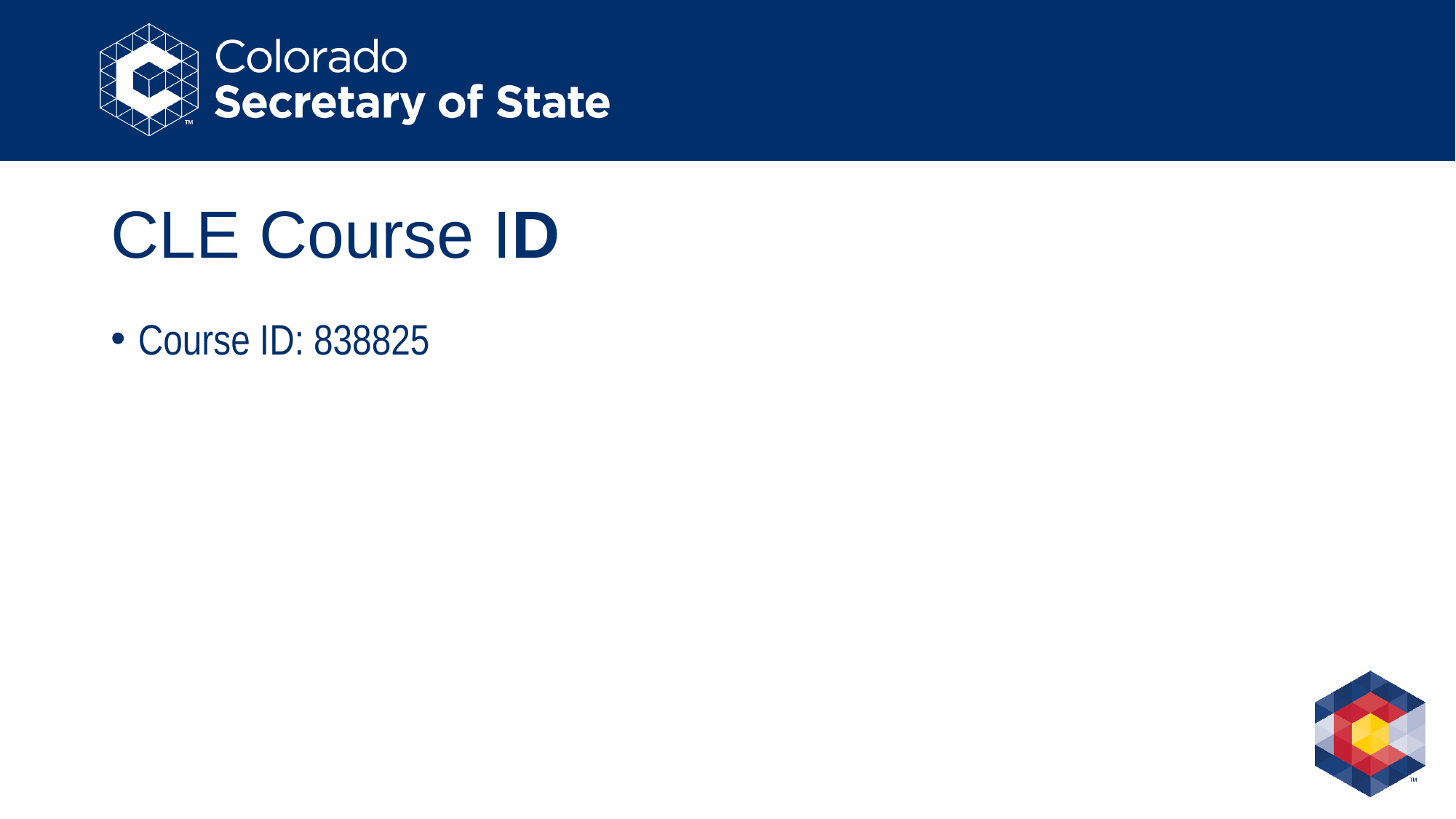

# CLE Course ID
Course ID: 838825